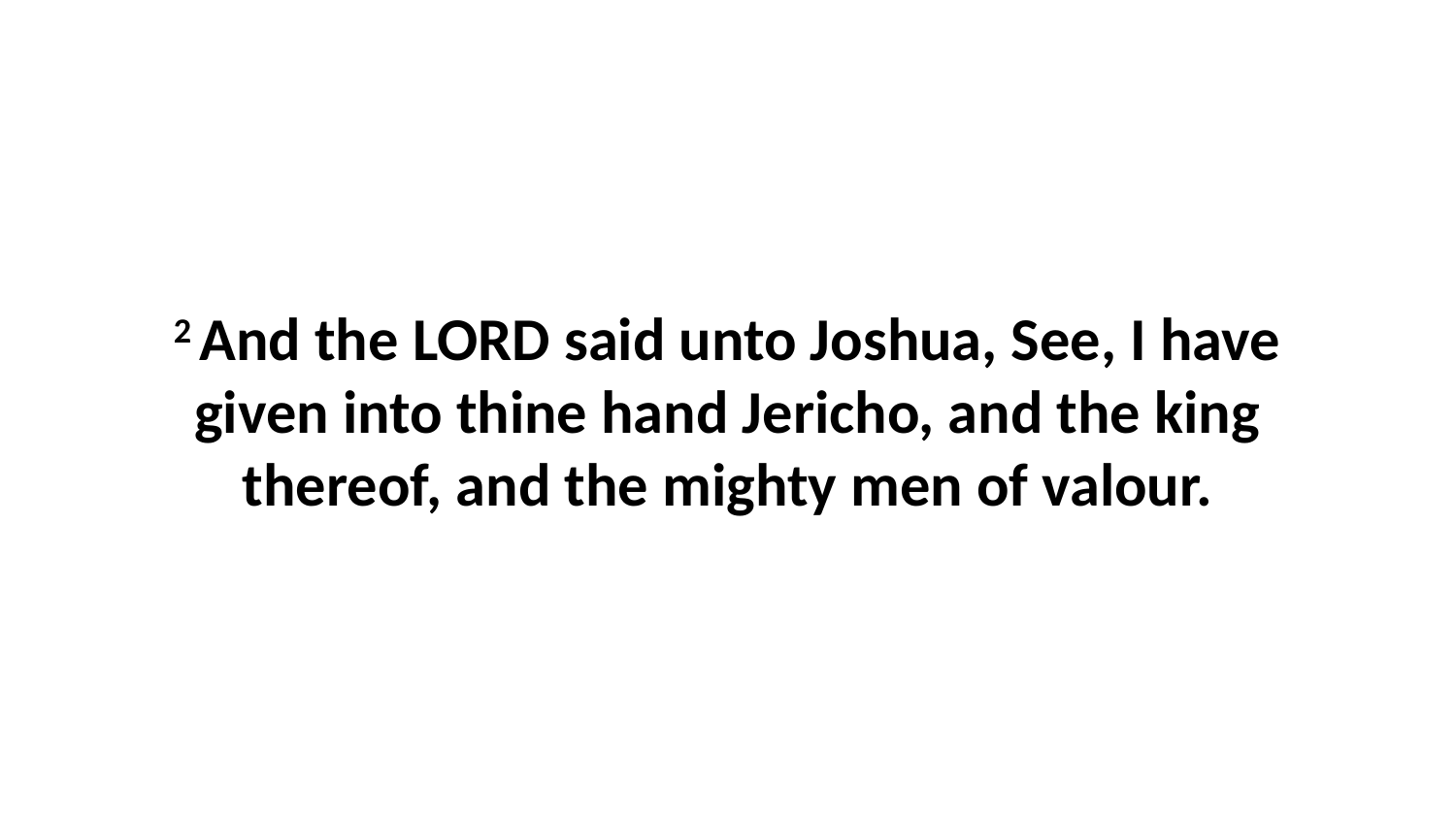

2 And the LORD said unto Joshua, See, I have given into thine hand Jericho, and the king thereof, and the mighty men of valour.